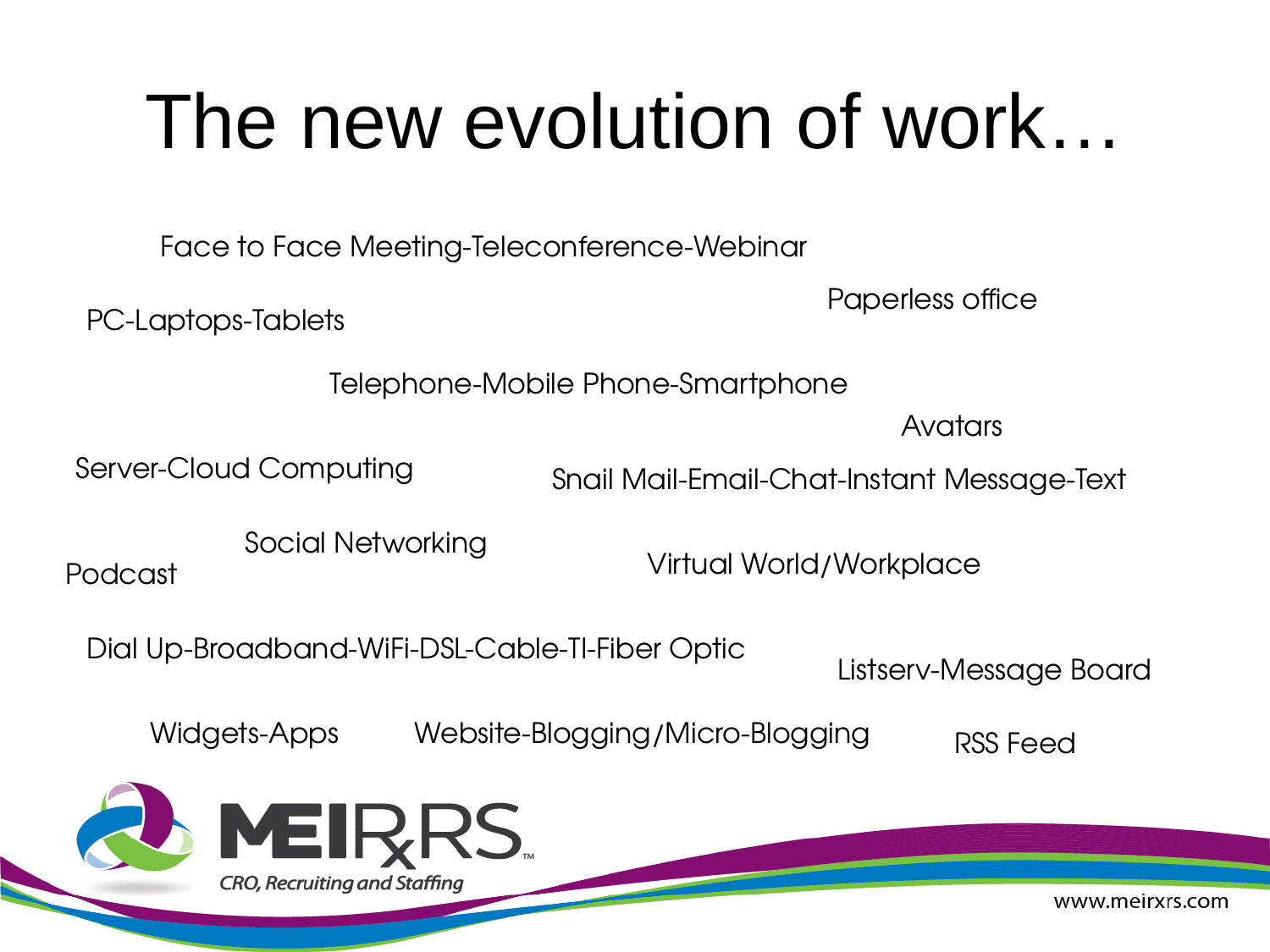

# The new evolution of work…
Face to Face Meeting-Teleconference-Webinar
Paperless office
PC-Laptops-Tablets
Telephone-Mobile Phone-Smartphone
Avatars
Server-Cloud Computing
Snail Mail-Email-Chat-Instant Message-Text

Social Networking
Virtual World/Workplace
Podcast
Dial Up-Broadband-WiFi-DSL-Cable-TI-Fiber Optic
Listserv-Message Board
Widgets-Apps
Website-Blogging/Micro-Blogging
RSS Feed